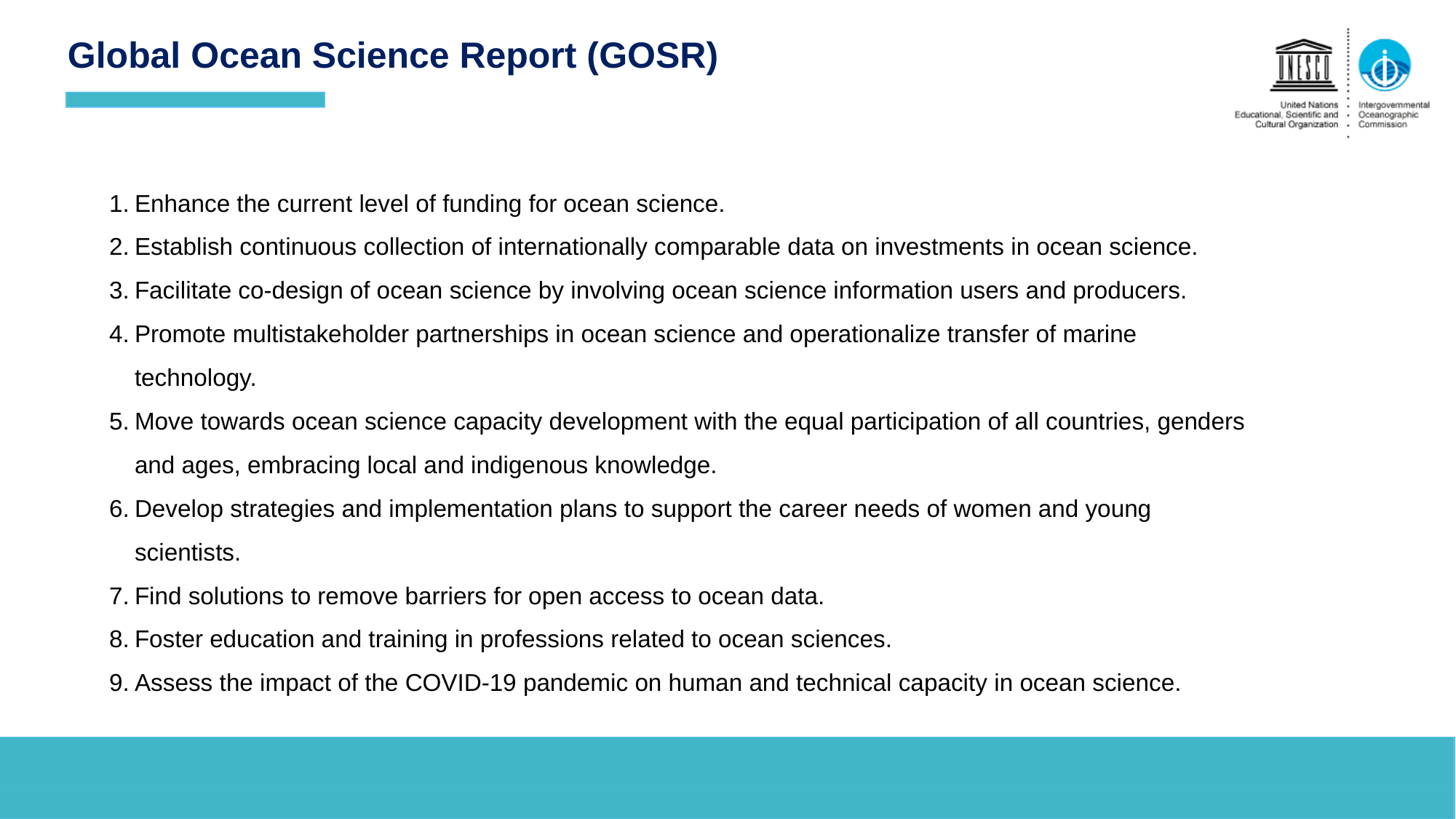

Global Ocean Science Report (GOSR)
Enhance the current level of funding for ocean science.
Establish continuous collection of internationally comparable data on investments in ocean science.
Facilitate co-design of ocean science by involving ocean science information users and producers.
Promote multistakeholder partnerships in ocean science and operationalize transfer of marine technology.
Move towards ocean science capacity development with the equal participation of all countries, genders and ages, embracing local and indigenous knowledge.
Develop strategies and implementation plans to support the career needs of women and young scientists.
Find solutions to remove barriers for open access to ocean data.
Foster education and training in professions related to ocean sciences.
Assess the impact of the COVID-19 pandemic on human and technical capacity in ocean science.